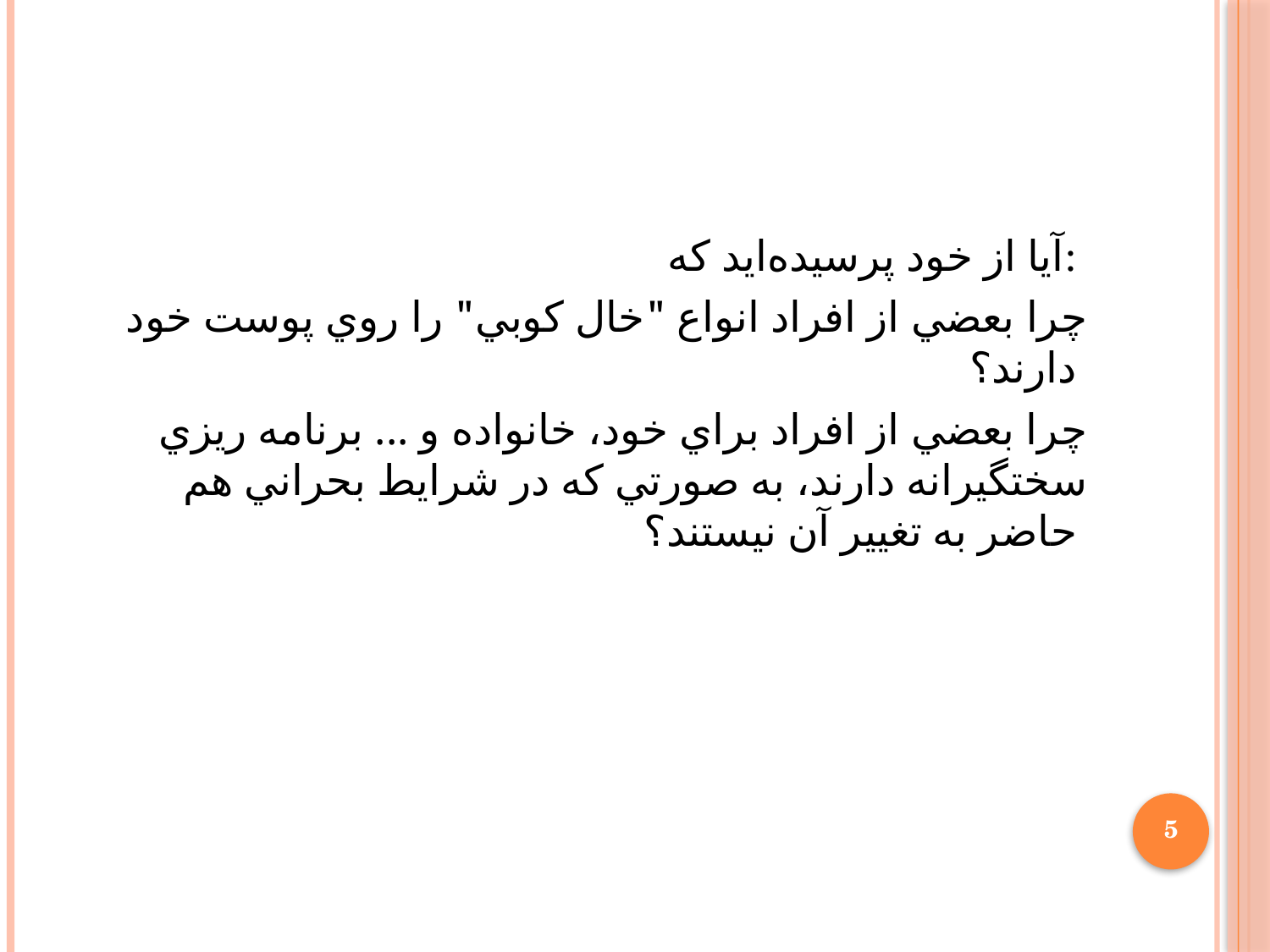

#
آيا از خود پرسيده‌ايد که:
چرا بعضي از افراد انواع "خال کوبي" را روي پوست خود دارند؟
چرا بعضي از افراد براي خود، خانواده و ... برنامه ريزي سختگيرانه دارند، به صورتي که در شرايط بحراني هم حاضر به تغيير آن نيستند؟

5